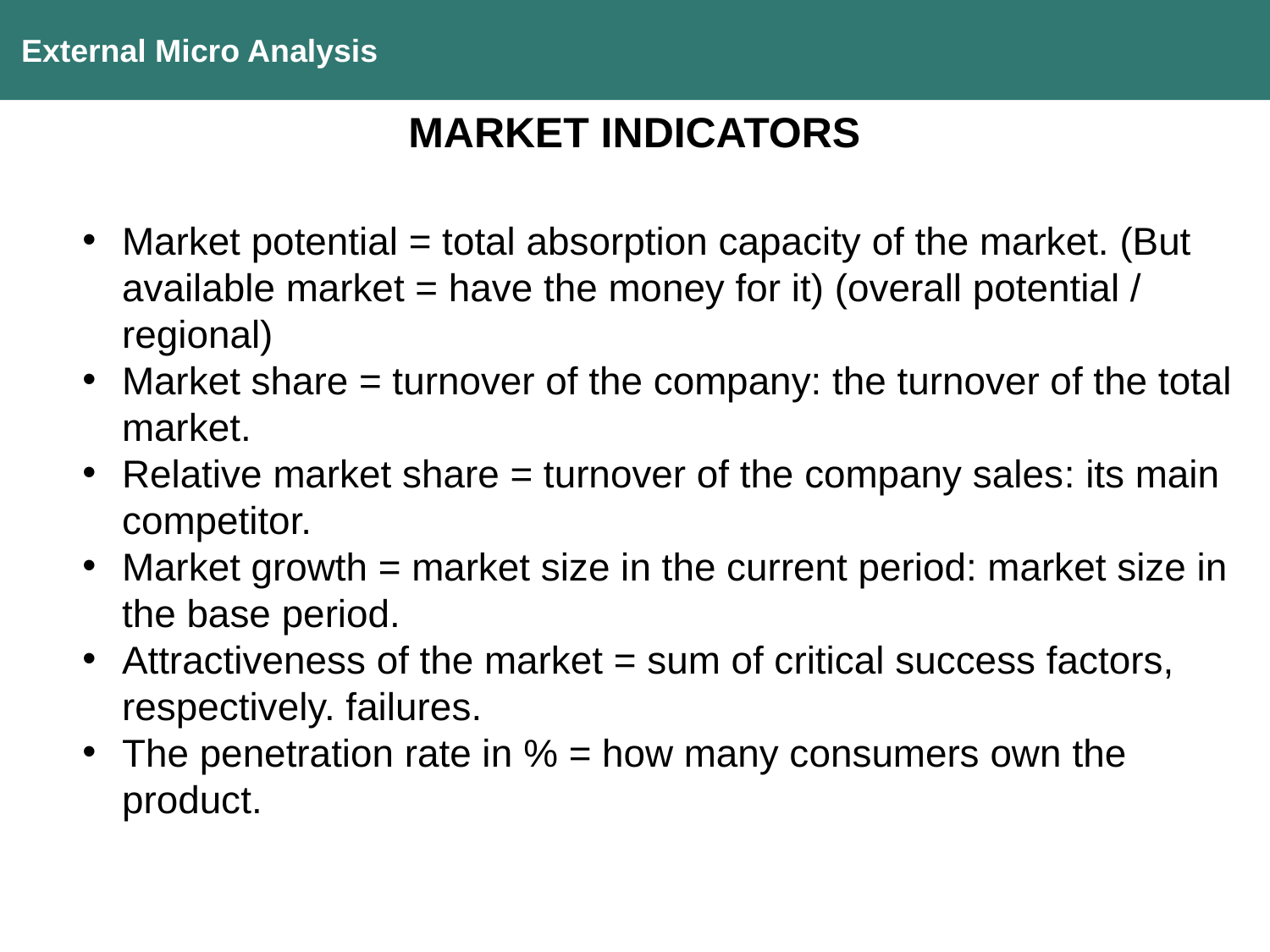

External Micro Analysis
MARKET INDICATORS
Market potential = total absorption capacity of the market. (But available market = have the money for it) (overall potential / regional)
Market share = turnover of the company: the turnover of the total market.
Relative market share = turnover of the company sales: its main competitor.
Market growth = market size in the current period: market size in the base period.
Attractiveness of the market = sum of critical success factors, respectively. failures.
The penetration rate in % = how many consumers own the product.